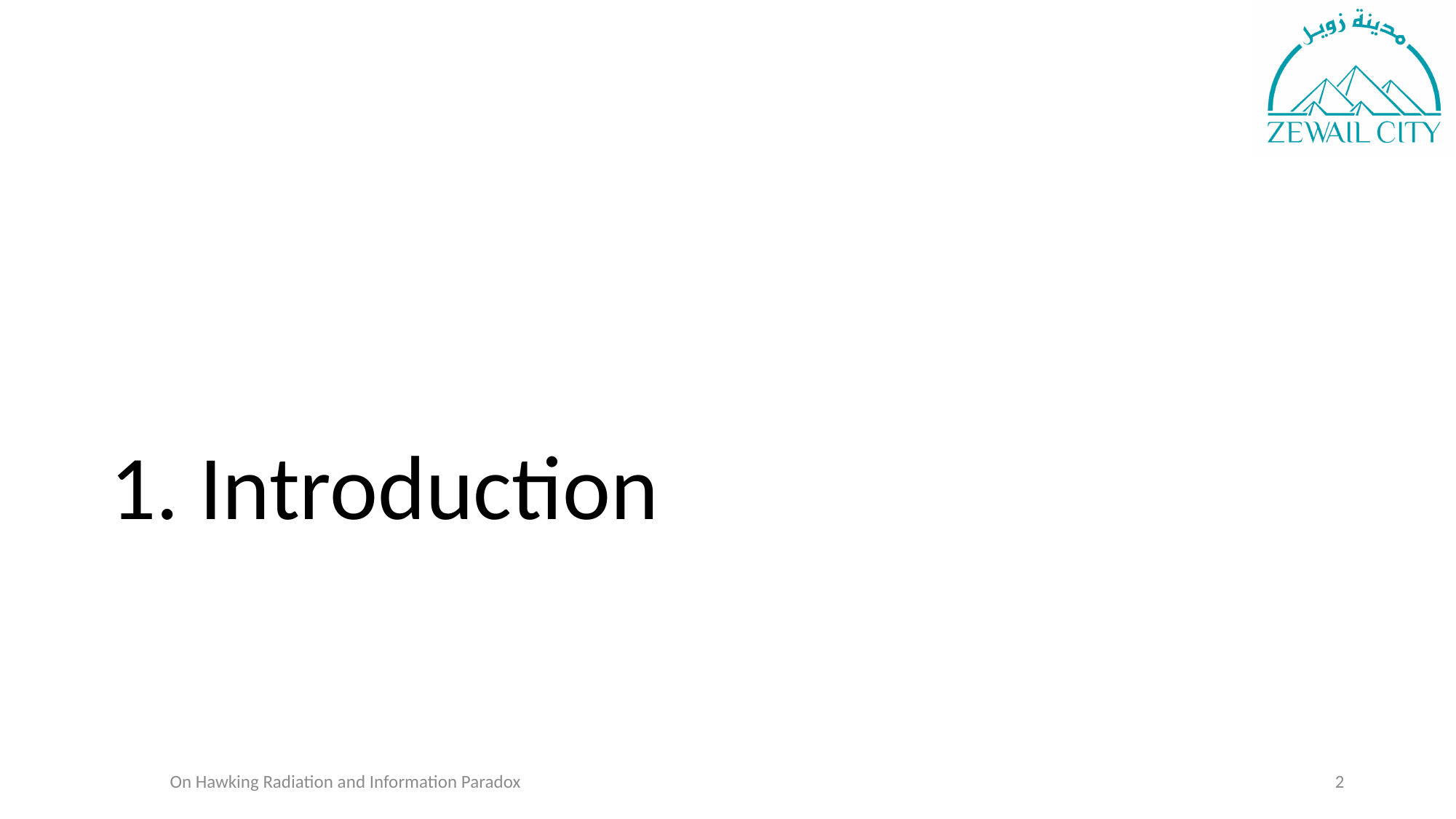

# 1. Introduction

On Hawking Radiation and Information Paradox
2